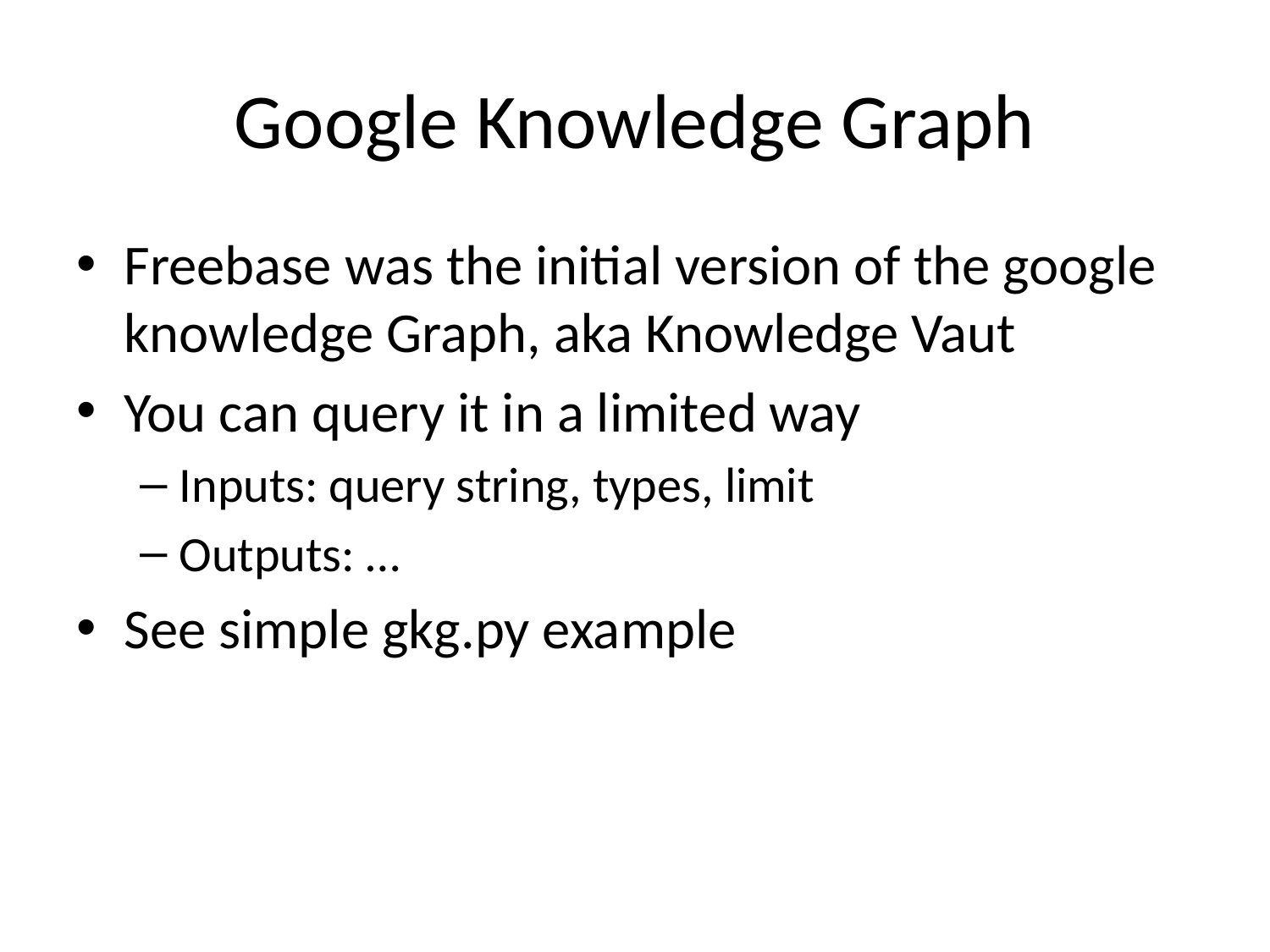

# Google Knowledge Graph
Freebase was the initial version of the google knowledge Graph, aka Knowledge Vaut
You can query it in a limited way
Inputs: query string, types, limit
Outputs: …
See simple gkg.py example